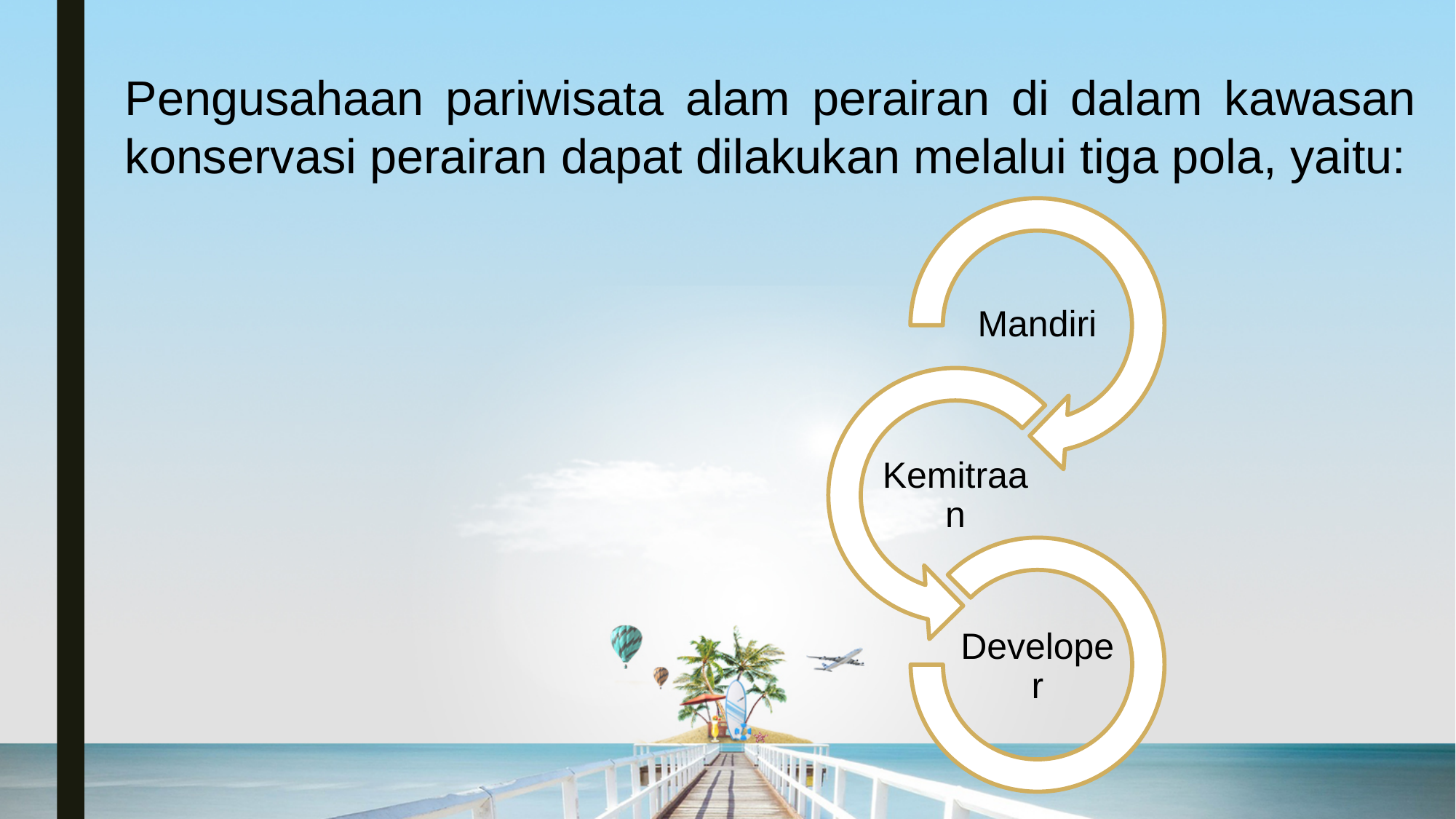

Pengusahaan pariwisata alam perairan di dalam kawasan konservasi perairan dapat dilakukan melalui tiga pola, yaitu:

Mandiri
Kemitraan
Developer